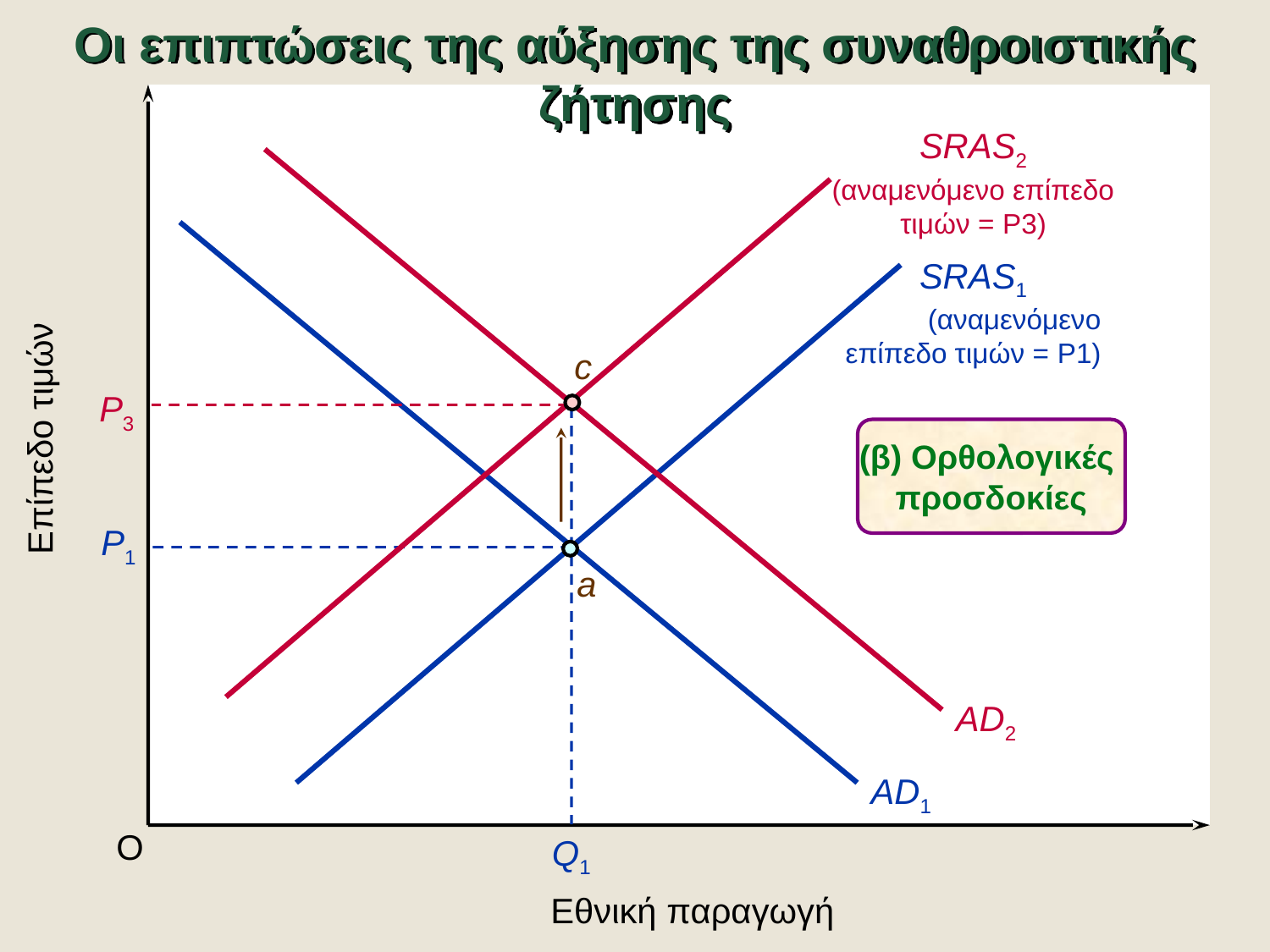

Οι επιπτώσεις της αύξησης της συναθροιστικής ζήτησης

SRAS2
(αναμενόμενο επίπεδο
τιμών = P3)

SRAS1
(αναμενόμενο
επίπεδο τιμών = P1)

c

P3

Επίπεδο τιμών

(β) Ορθολογικές
προσδοκίες

P1

a
AD2
AD1
O
Q1

Εθνική παραγωγή